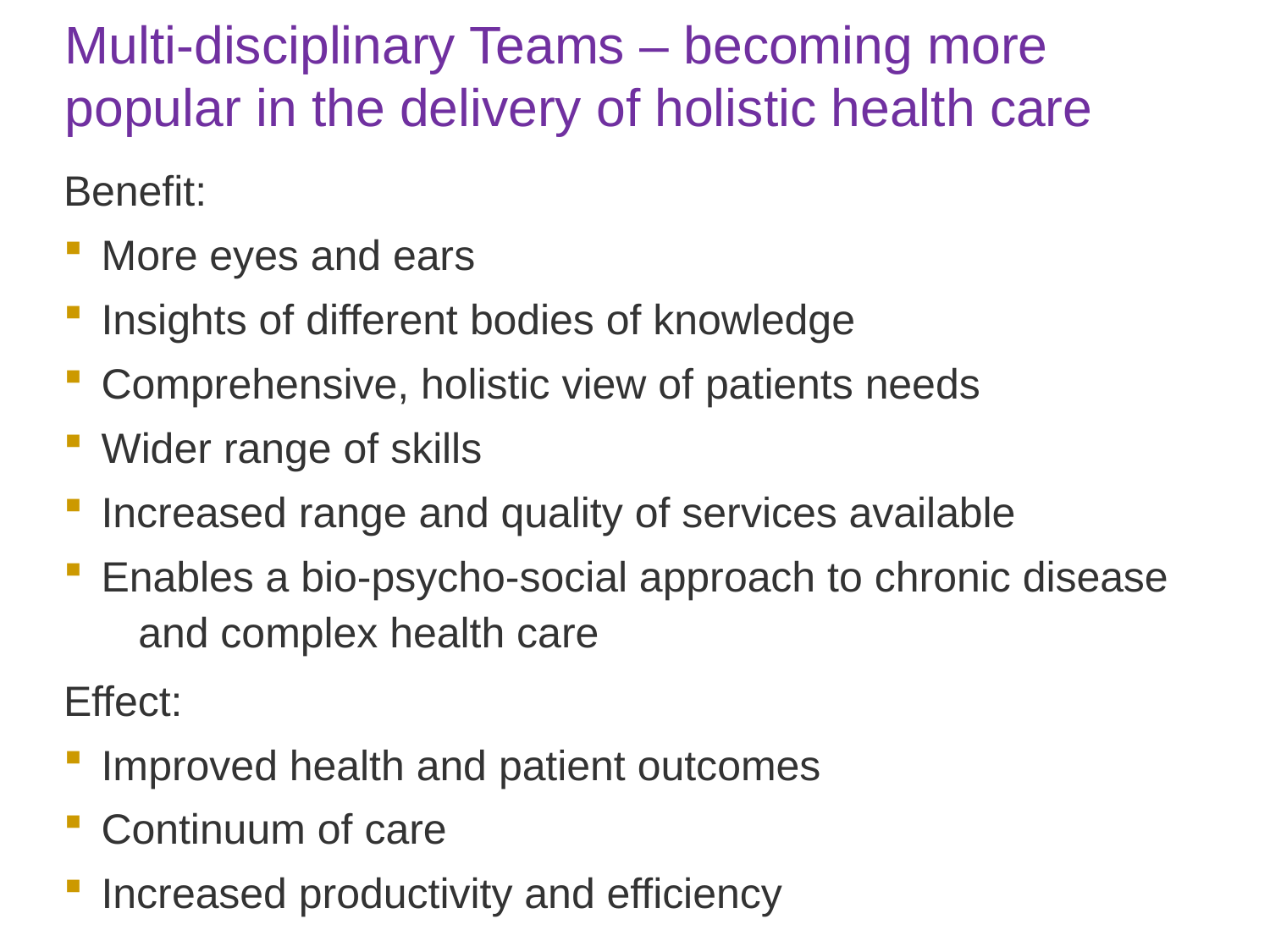

# Multi-disciplinary Teams – becoming more popular in the delivery of holistic health care
Benefit:
More eyes and ears
Insights of different bodies of knowledge
Comprehensive, holistic view of patients needs
Wider range of skills
Increased range and quality of services available
Enables a bio-psycho-social approach to chronic disease and complex health care
Effect:
Improved health and patient outcomes
Continuum of care
Increased productivity and efficiency